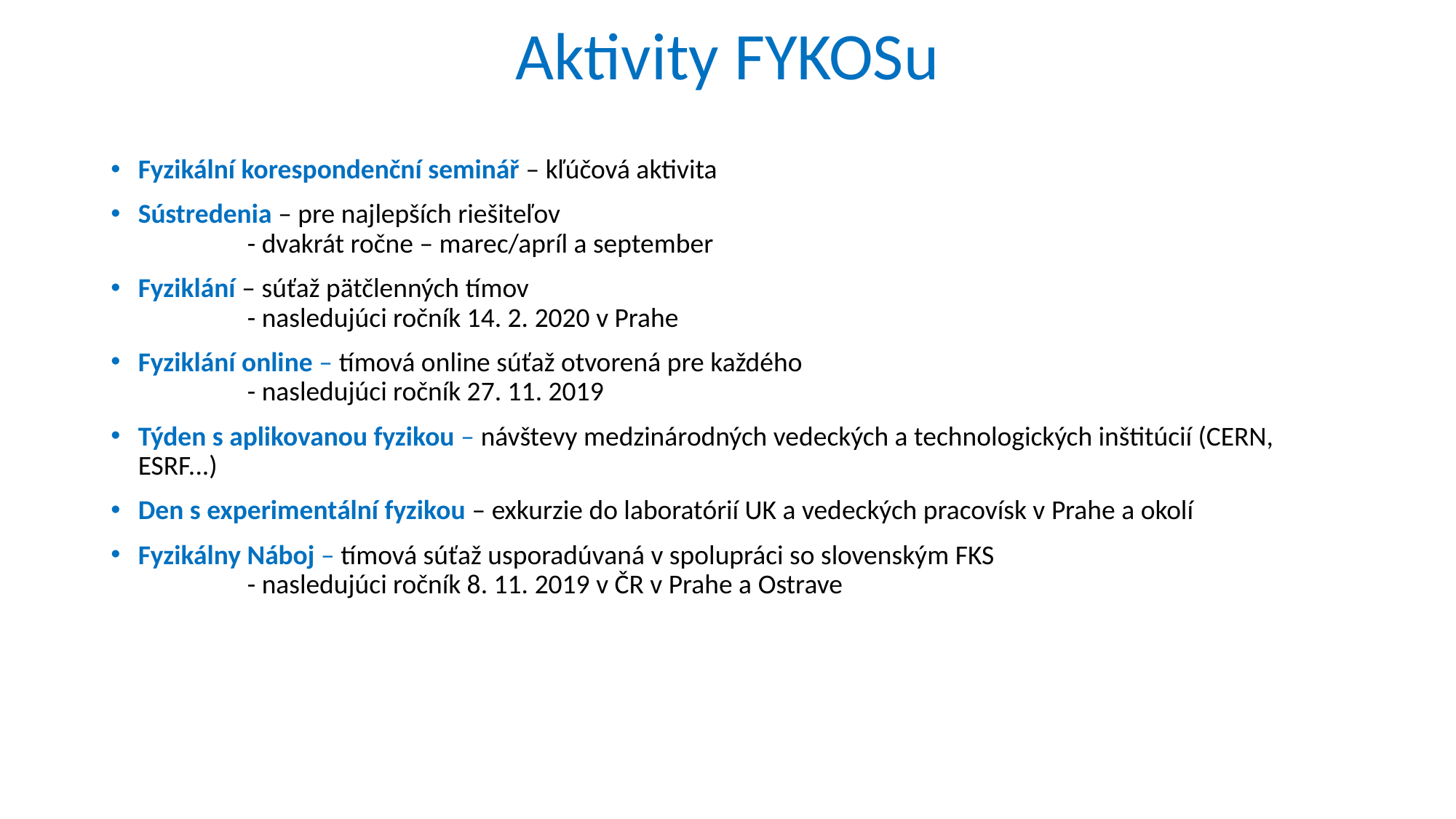

Aktivity FYKOSu
Fyzikální korespondenční seminář – kľúčová aktivita
Sústredenia – pre najlepších riešiteľov
	- dvakrát ročne – marec/apríl a september
Fyziklání – súťaž pätčlenných tímov
	- nasledujúci ročník 14. 2. 2020 v Prahe
Fyziklání online – tímová online súťaž otvorená pre každého
	- nasledujúci ročník 27. 11. 2019
Týden s aplikovanou fyzikou – návštevy medzinárodných vedeckých a technologických inštitúcií (CERN, ESRF...)
Den s experimentální fyzikou – exkurzie do laboratórií UK a vedeckých pracovísk v Prahe a okolí
Fyzikálny Náboj – tímová súťaž usporadúvaná v spolupráci so slovenským FKS
	- nasledujúci ročník 8. 11. 2019 v ČR v Prahe a Ostrave